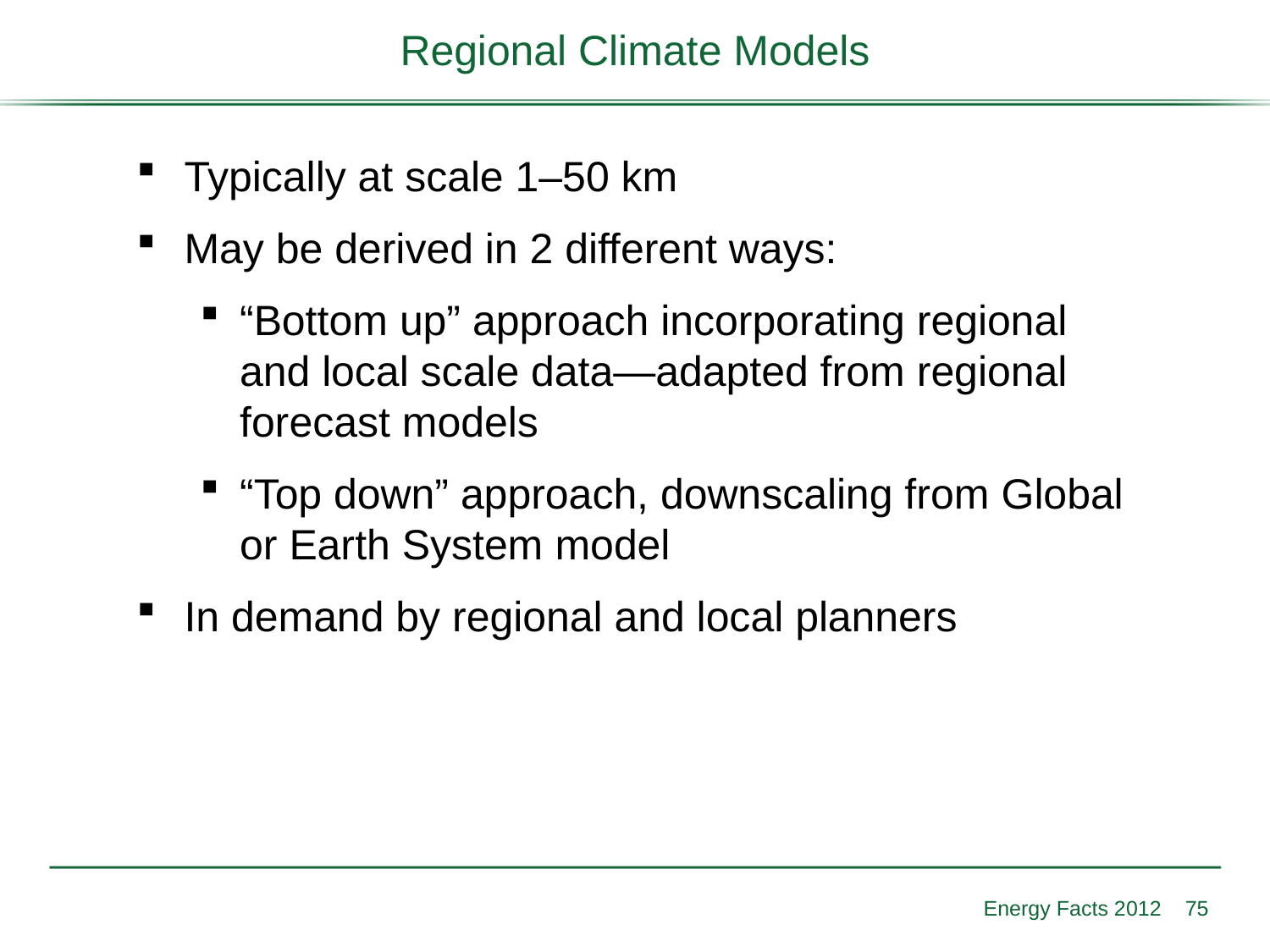

# Regional Climate Models
Typically at scale 1–50 km
May be derived in 2 different ways:
“Bottom up” approach incorporating regional and local scale data—adapted from regional forecast models
“Top down” approach, downscaling from Global or Earth System model
In demand by regional and local planners
Energy Facts 2012
75